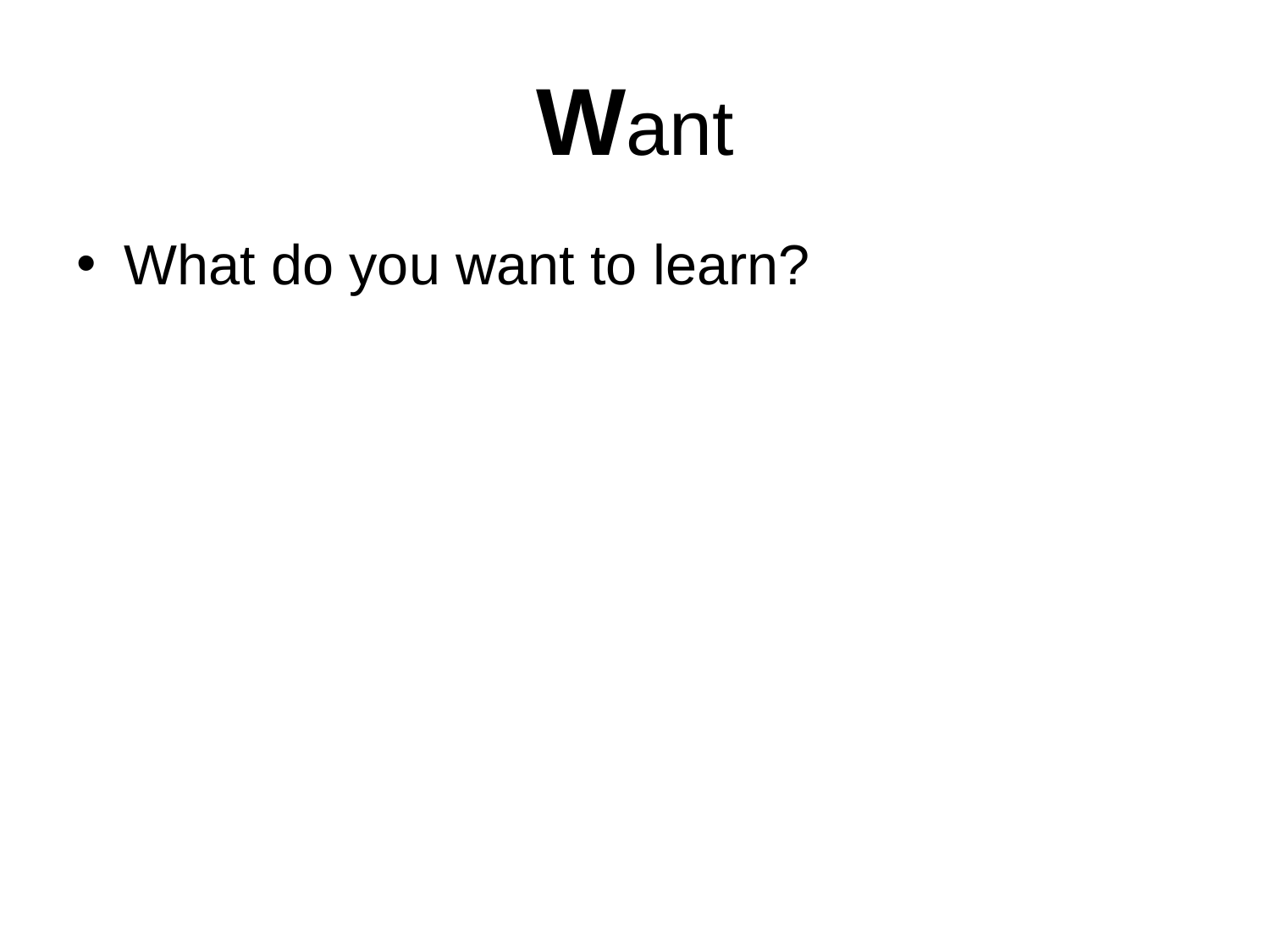

# Want
What do you want to learn?